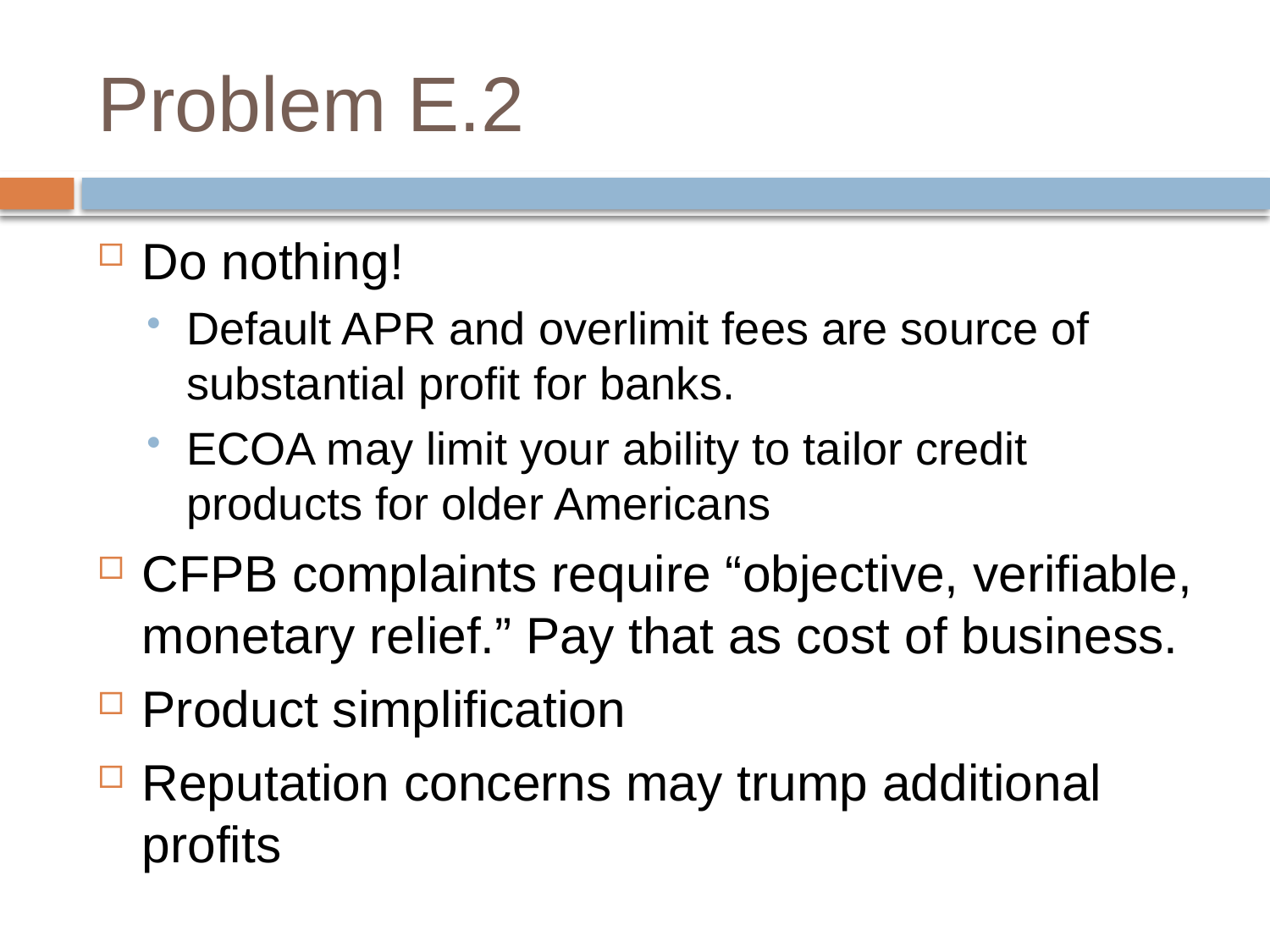

# Problem E.2
Do nothing!
Default APR and overlimit fees are source of substantial profit for banks.
ECOA may limit your ability to tailor credit products for older Americans
CFPB complaints require “objective, verifiable, monetary relief.” Pay that as cost of business.
Product simplification
Reputation concerns may trump additional profits